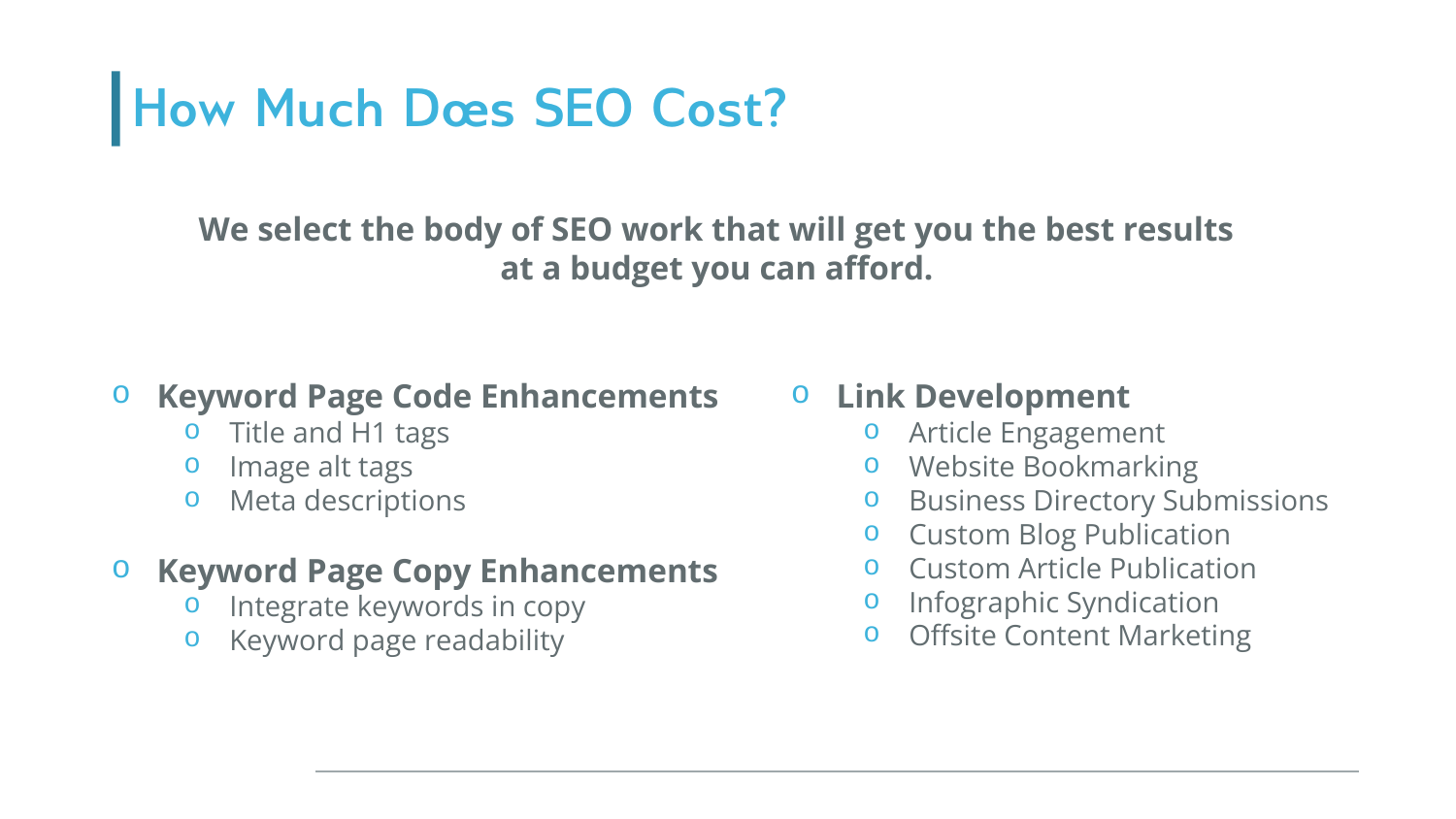

How Much Does SEO Cost?
We select the body of SEO work that will get you the best results at a budget you can afford.
Keyword Page Code Enhancements
Title and H1 tags
Image alt tags
Meta descriptions

Keyword Page Copy Enhancements
Integrate keywords in copy
Keyword page readability
Link Development
Article Engagement
Website Bookmarking
Business Directory Submissions
Custom Blog Publication
Custom Article Publication
Infographic Syndication
Offsite Content Marketing